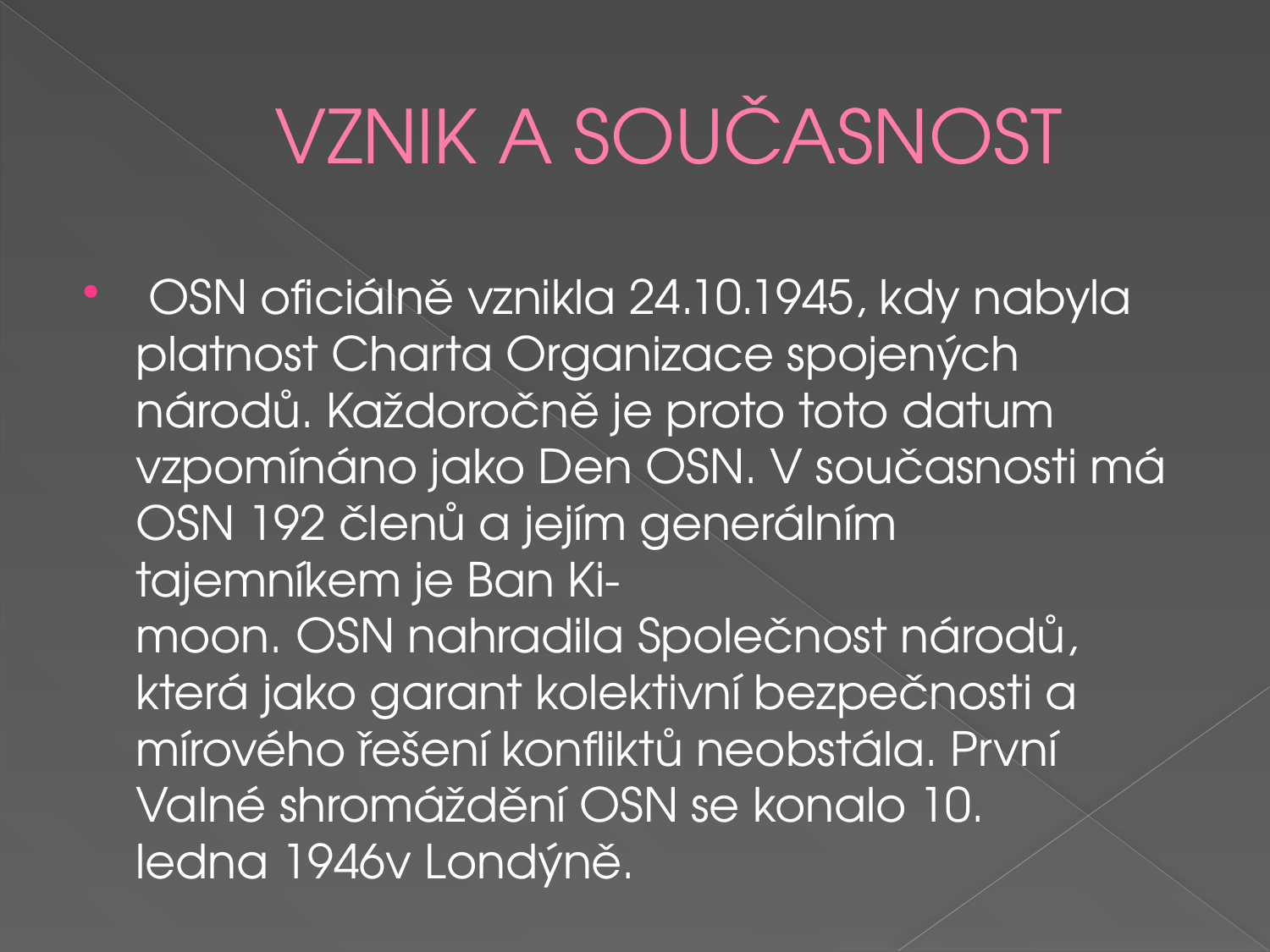

# VZNIK A SOUČASNOST
 OSN oficiálně vznikla 24.10.1945, kdy nabyla platnost Charta Organizace spojených národů. Každoročně je proto toto datum vzpomínáno jako Den OSN. V současnosti má OSN 192 členů a jejím generálním tajemníkem je Ban Ki-moon. OSN nahradila Společnost národů, která jako garant kolektivní bezpečnosti a mírového řešení konfliktů neobstála. První Valné shromáždění OSN se konalo 10. ledna 1946v Londýně.